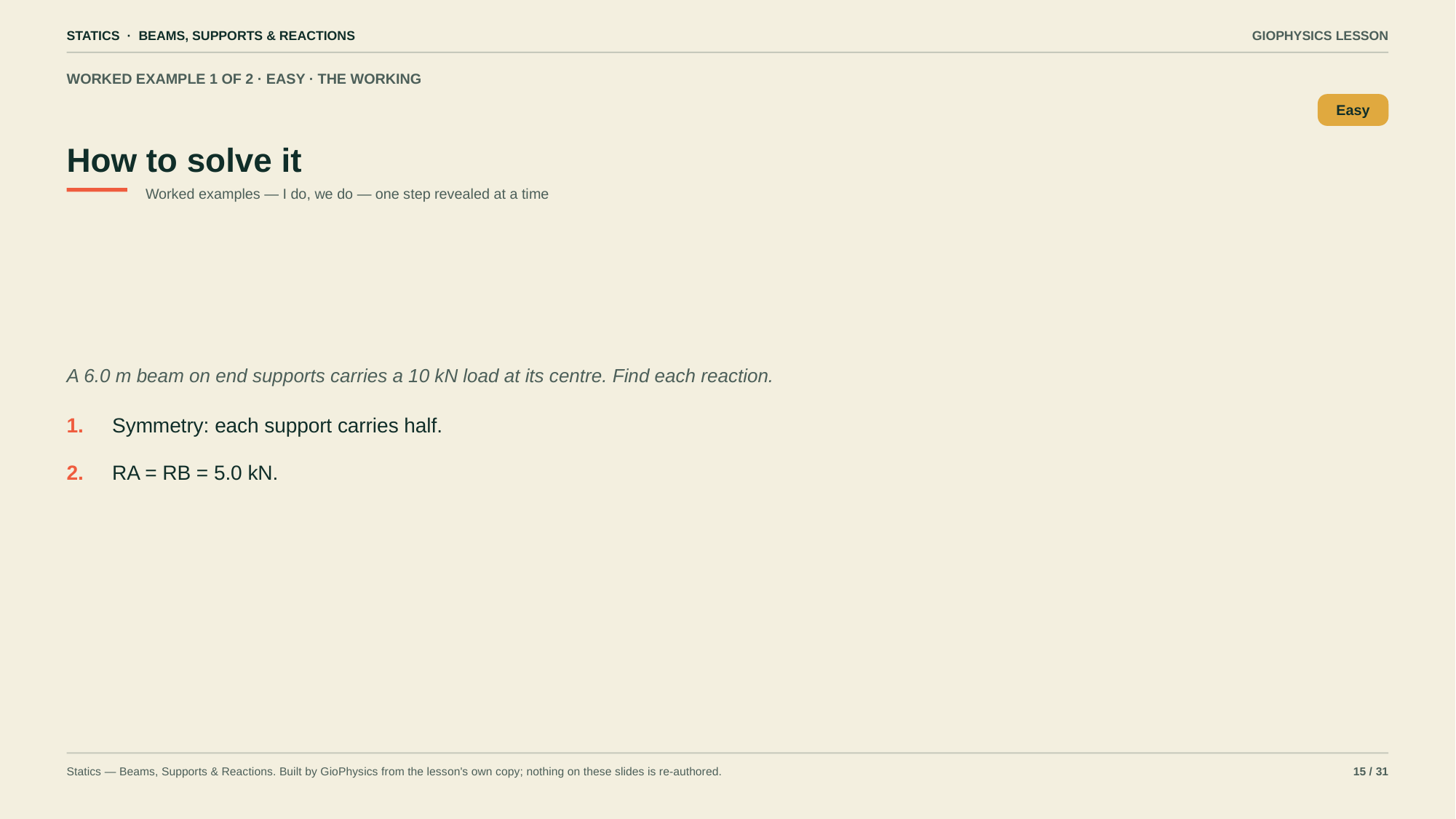

STATICS  ·  BEAMS, SUPPORTS & REACTIONS
GIOPHYSICS LESSON

WORKED EXAMPLE 1 OF 2 · EASY · THE WORKING
How to solve it

Easy
Worked examples — I do, we do — one step revealed at a time

A 6.0 m beam on end supports carries a 10 kN load at its centre. Find each reaction.
1.
Symmetry: each support carries half.
2.
RA = RB = 5.0 kN.

Statics — Beams, Supports & Reactions. Built by GioPhysics from the lesson's own copy; nothing on these slides is re-authored.
15 / 31